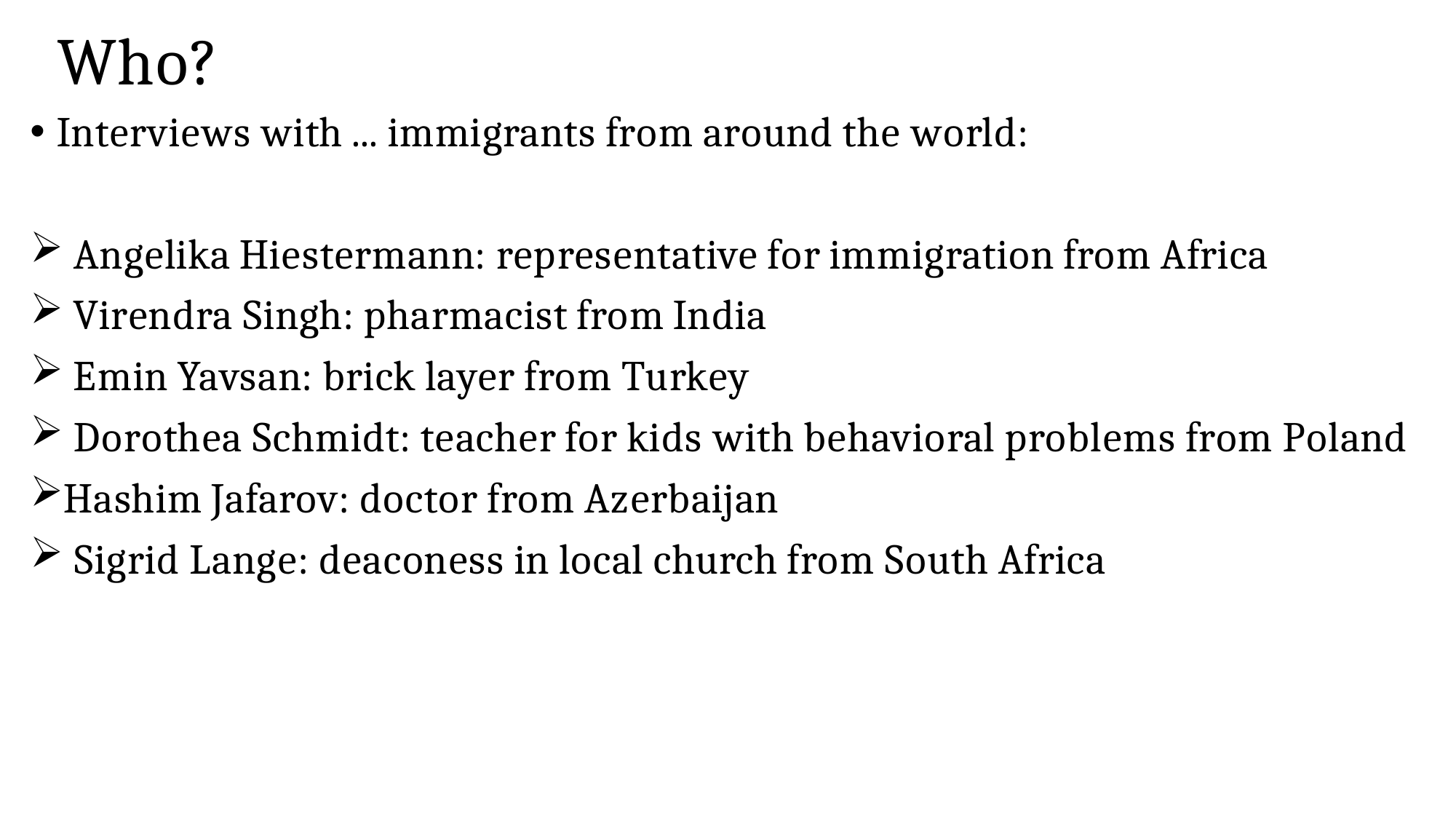

# Who?
Interviews with ... immigrants from around the world:

 Angelika Hiestermann: representative for immigration from Africa
 Virendra Singh: pharmacist from India
 Emin Yavsan: brick layer from Turkey
 Dorothea Schmidt: teacher for kids with behavioral problems from Poland
Hashim Jafarov: doctor from Azerbaijan
 Sigrid Lange: deaconess in local church from South Africa